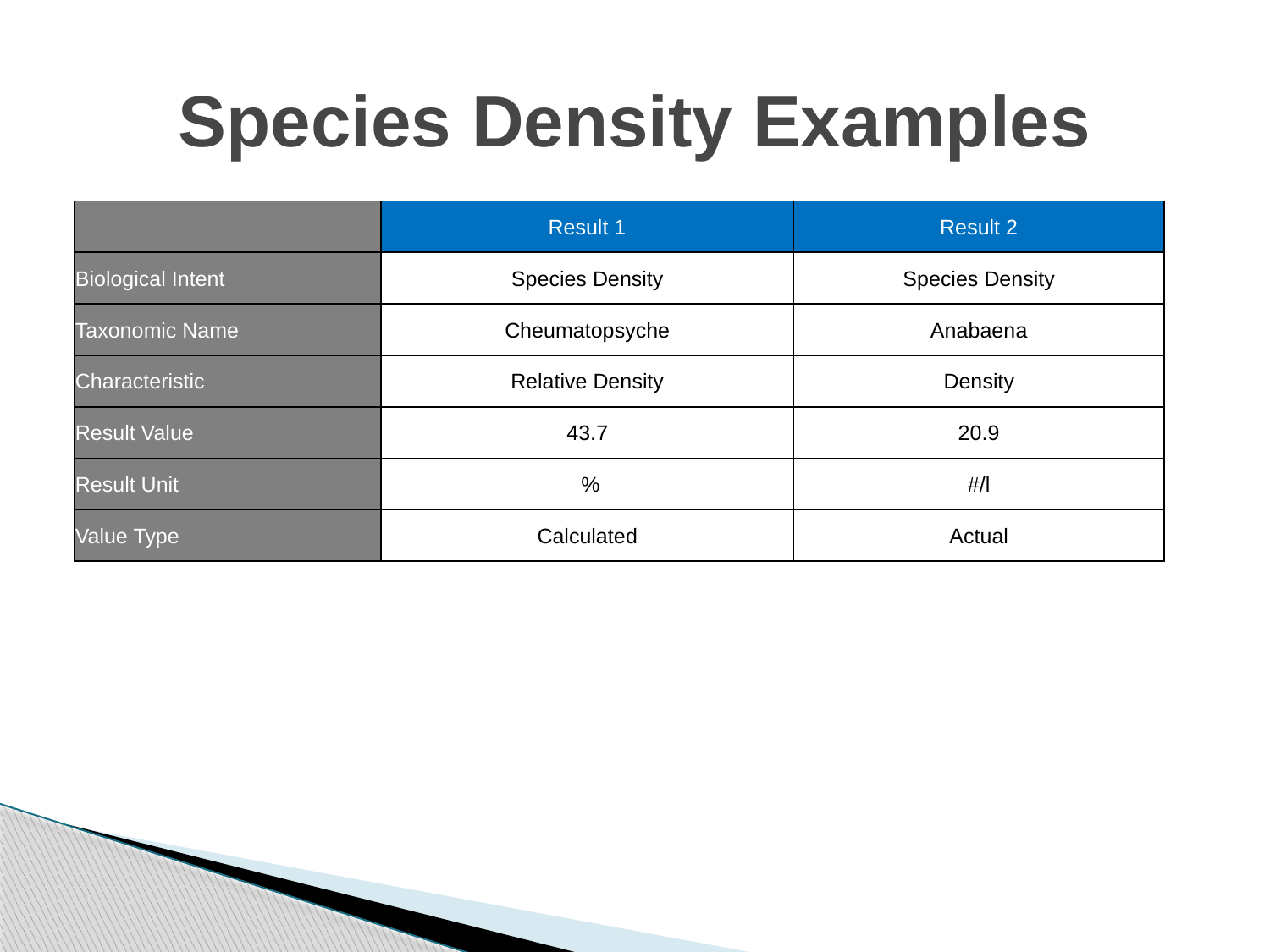

# Species Density Examples
|  | Result 1 | Result 2 |
| --- | --- | --- |
| Biological Intent | Species Density | Species Density |
| Taxonomic Name | Cheumatopsyche | Anabaena |
| Characteristic | Relative Density | Density |
| Result Value | 43.7 | 20.9 |
| Result Unit | % | #/l |
| Value Type | Calculated | Actual |